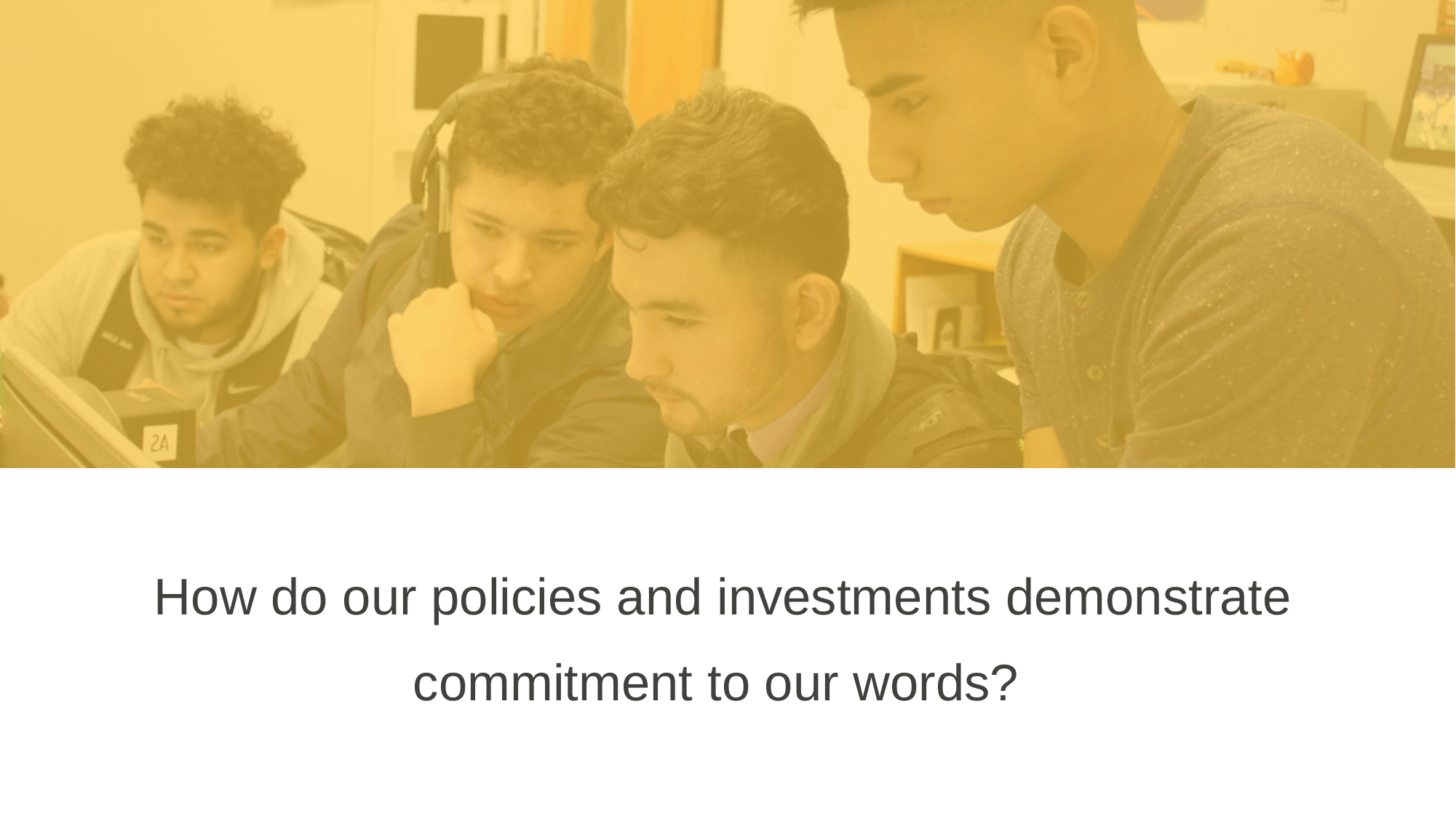

# How do our policies and investments demonstrate commitment to our words?